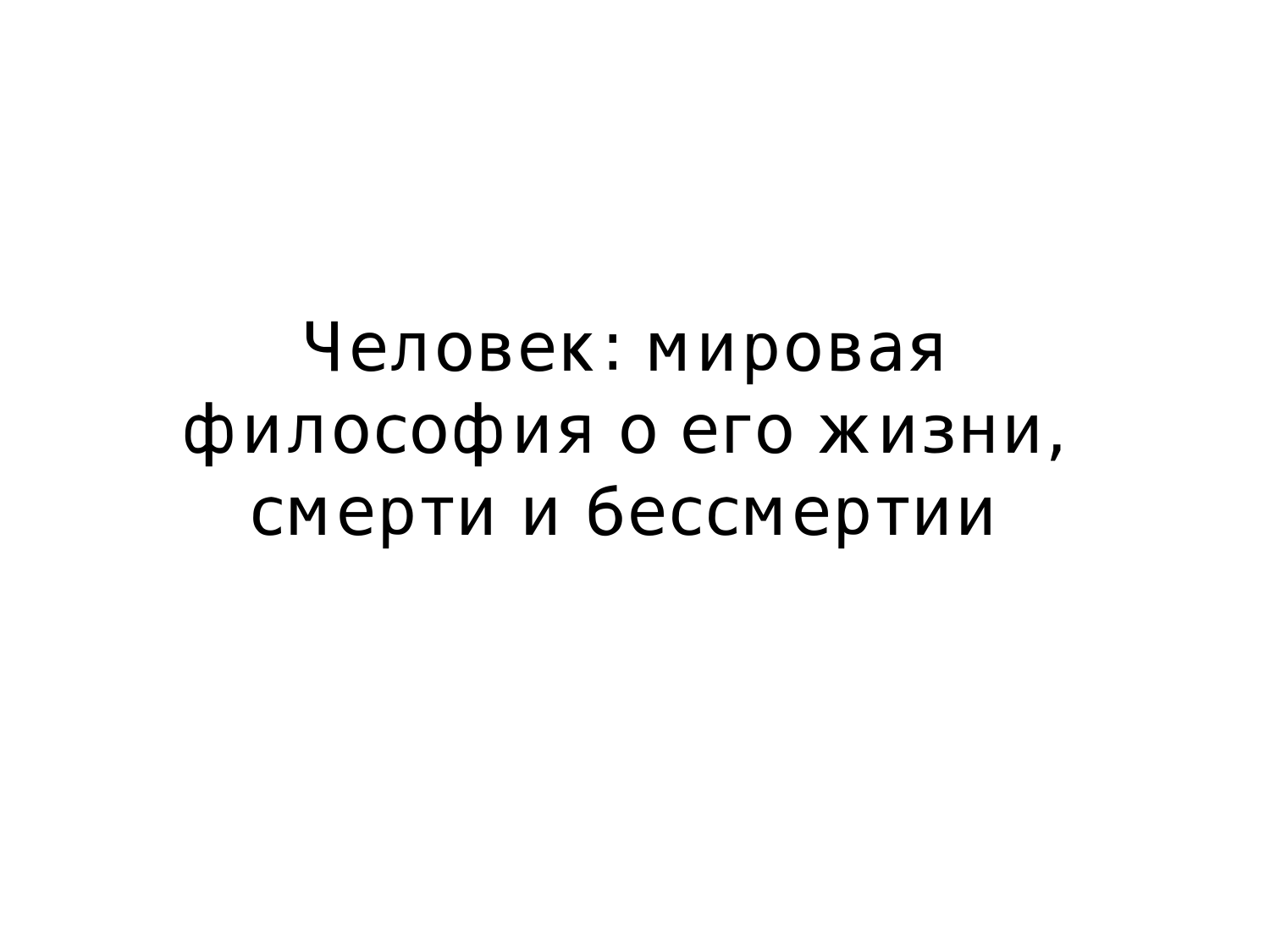

# Человек: мировая философия о его жизни, смерти и бессмертии